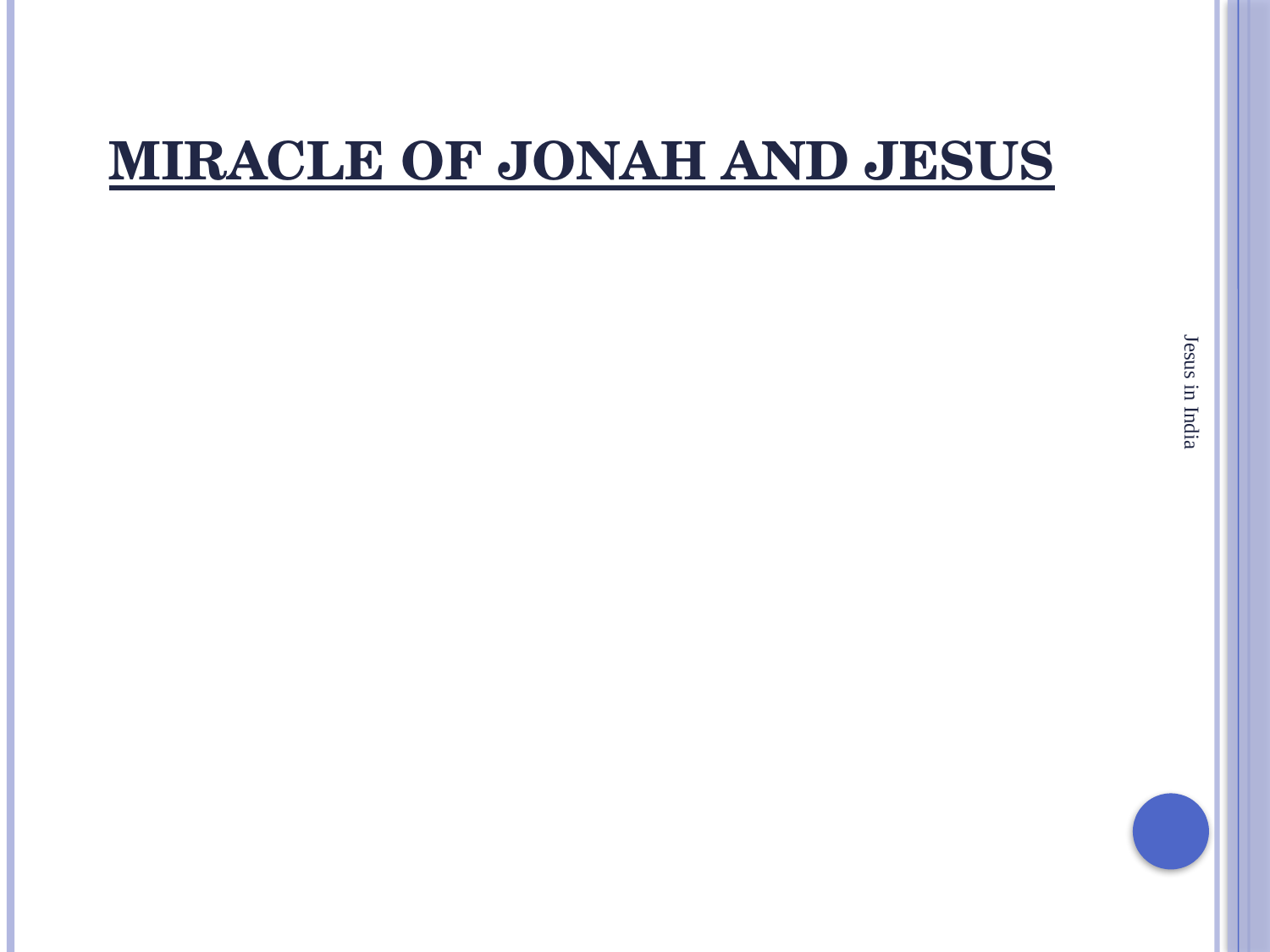

# Miracle of Jonah and Jesus

Jesus in India